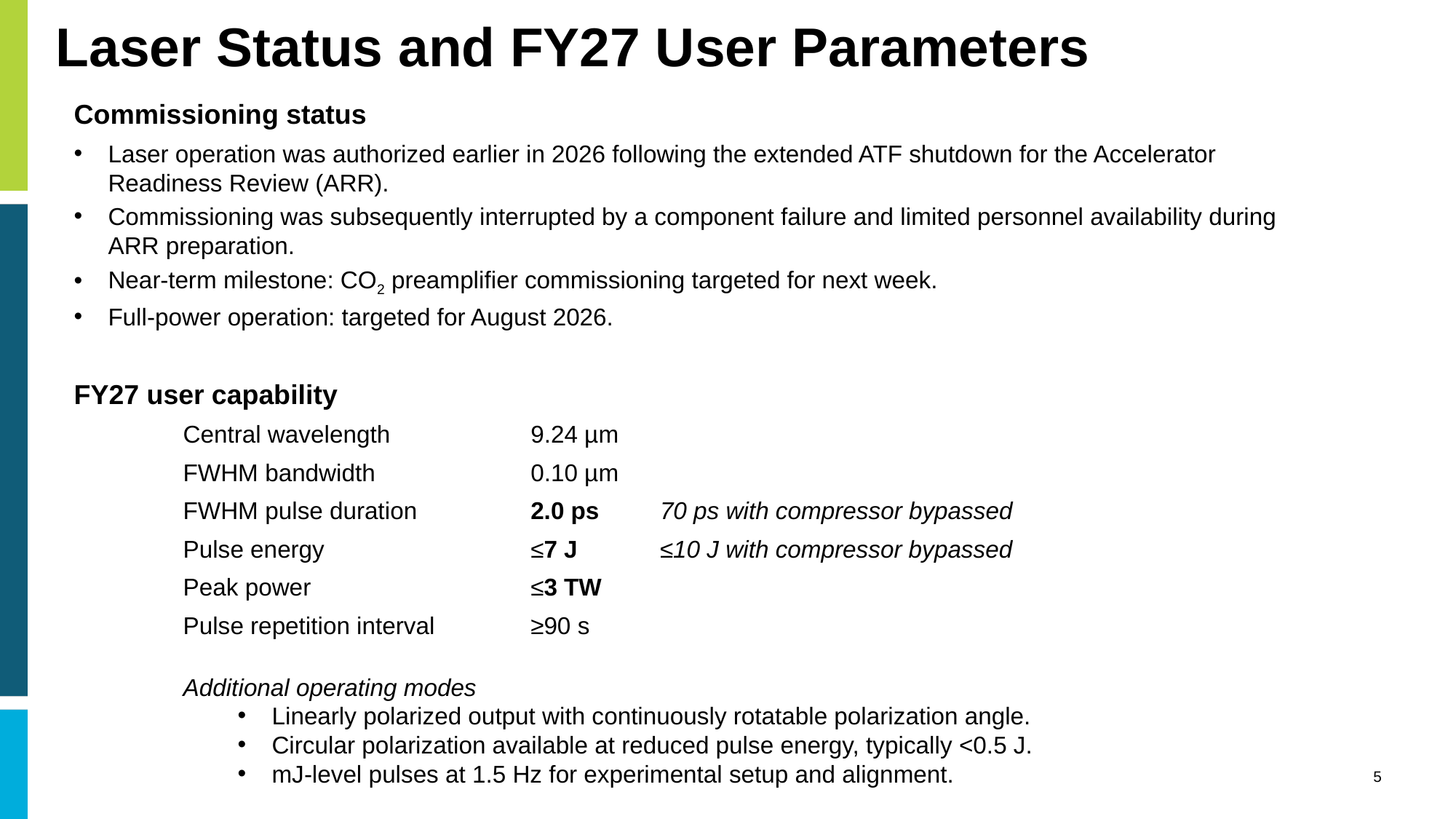

# Laser Status and FY27 User Parameters
Commissioning status
Laser operation was authorized earlier in 2026 following the extended ATF shutdown for the Accelerator Readiness Review (ARR).
Commissioning was subsequently interrupted by a component failure and limited personnel availability during ARR preparation.
Near-term milestone: CO2 preamplifier commissioning targeted for next week.
Full-power operation: targeted for August 2026.

FY27 user capability
Central wavelength  	   9.24 µm
FWHM bandwidth	 	   0.10 µm
FWHM pulse duration 	   2.0 ps 	      70 ps with compressor bypassed
Pulse energy 		   ≤7 J 	      ≤10 J with compressor bypassed
Peak power 		   ≤3 TW
Pulse repetition interval 	   ≥90 s

Additional operating modes
Linearly polarized output with continuously rotatable polarization angle.
Circular polarization available at reduced pulse energy, typically <0.5 J.
mJ-level pulses at 1.5 Hz for experimental setup and alignment.
5